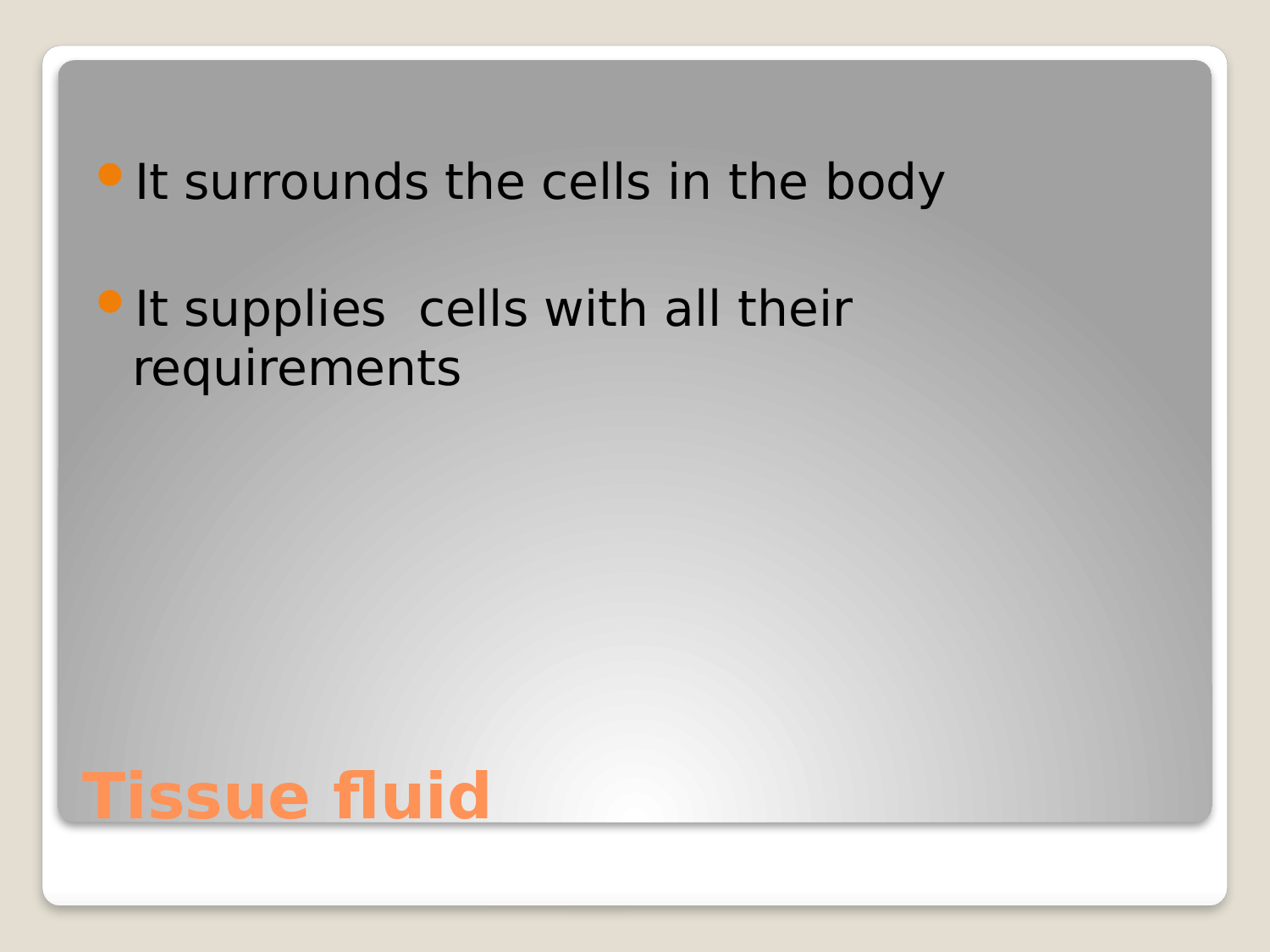

It surrounds the cells in the body

It supplies  cells with all their requirements
# Tissue fluid